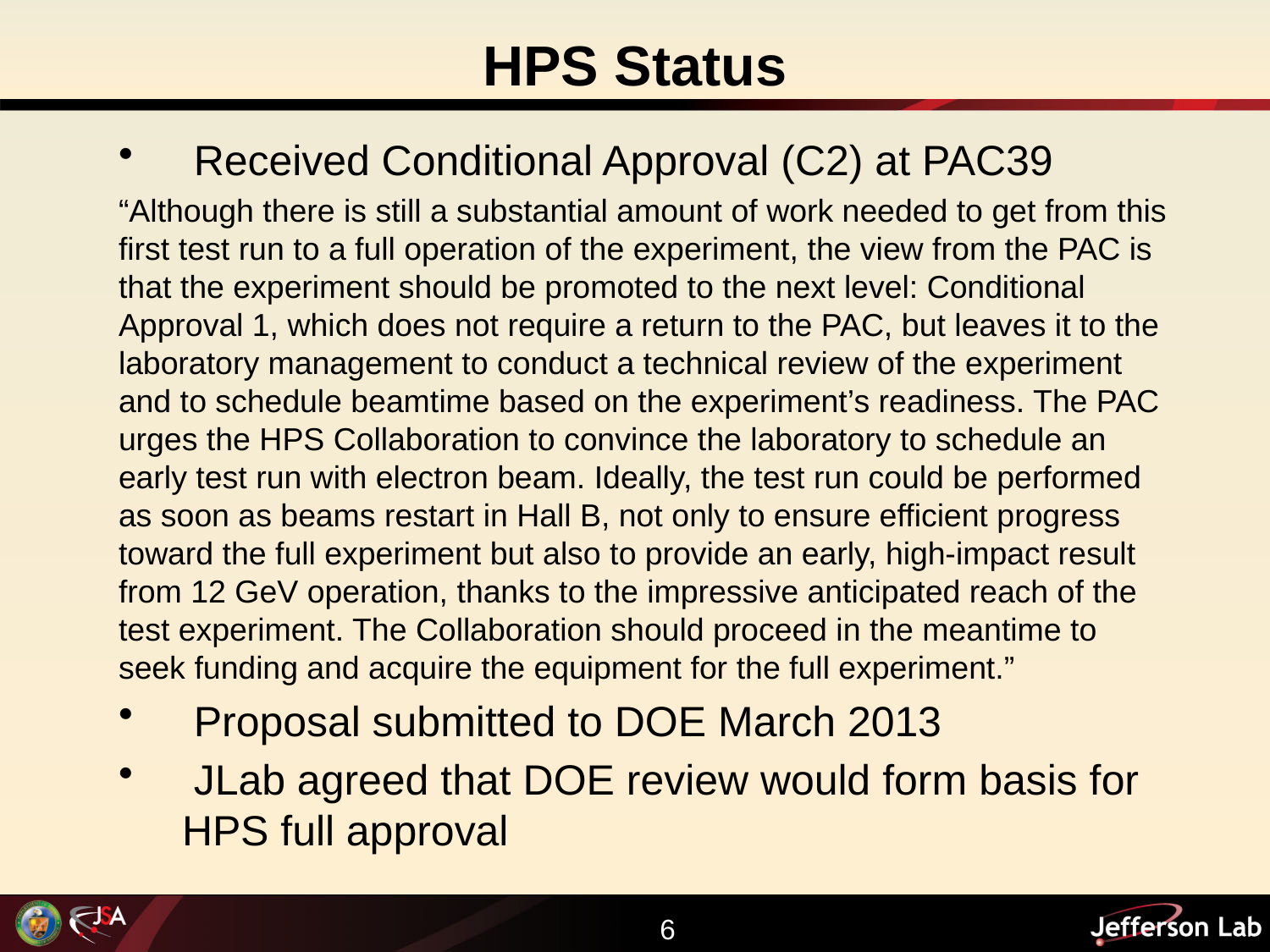

# HPS Status
 Received Conditional Approval (C2) at PAC39
“Although there is still a substantial amount of work needed to get from this first test run to a full operation of the experiment, the view from the PAC is that the experiment should be promoted to the next level: Conditional Approval 1, which does not require a return to the PAC, but leaves it to the laboratory management to conduct a technical review of the experiment and to schedule beamtime based on the experiment’s readiness. The PAC urges the HPS Collaboration to convince the laboratory to schedule an early test run with electron beam. Ideally, the test run could be performed as soon as beams restart in Hall B, not only to ensure efficient progress toward the full experiment but also to provide an early, high-impact result from 12 GeV operation, thanks to the impressive anticipated reach of the test experiment. The Collaboration should proceed in the meantime to seek funding and acquire the equipment for the full experiment.”
 Proposal submitted to DOE March 2013
 JLab agreed that DOE review would form basis for HPS full approval